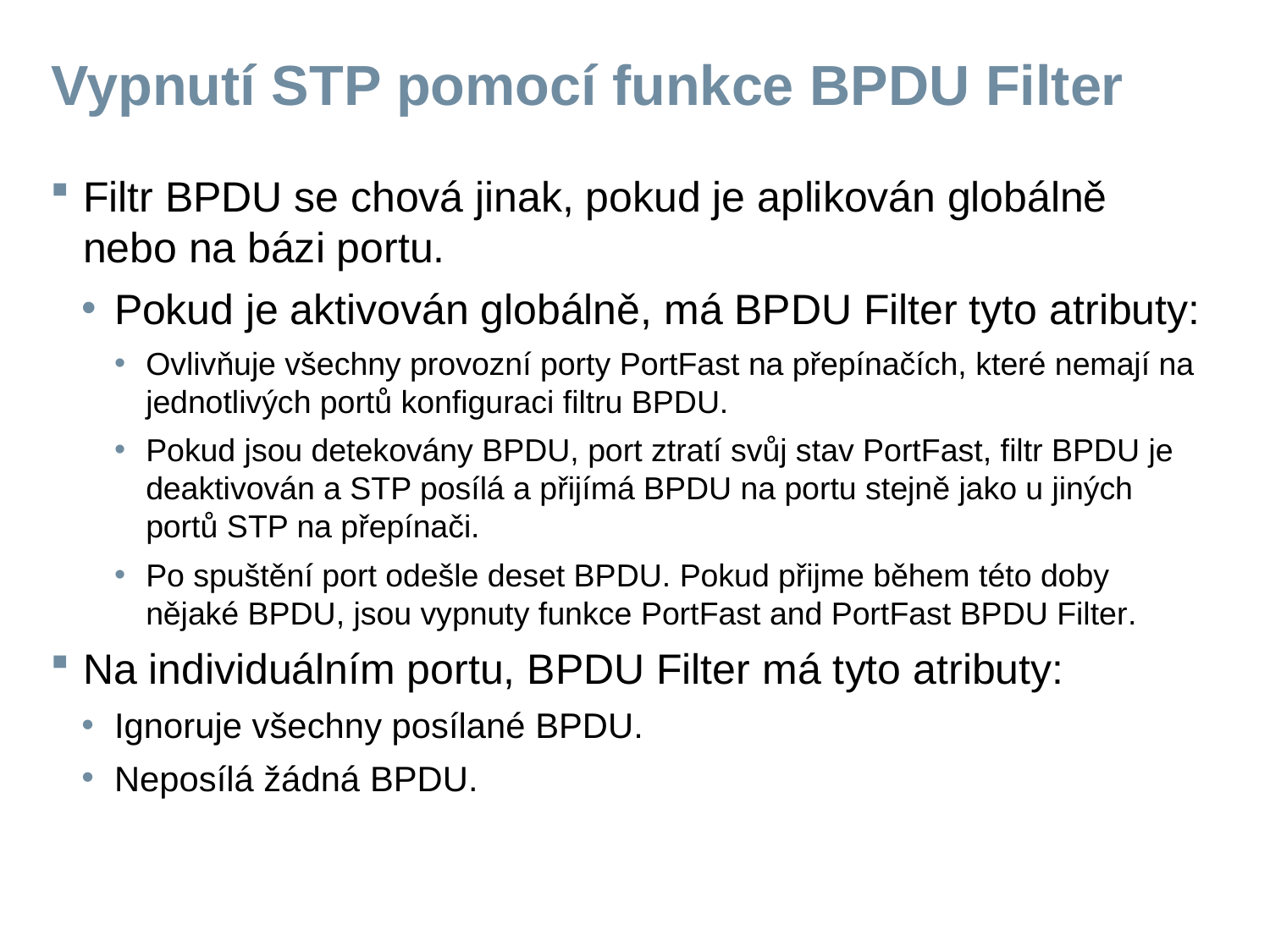

# Vypnutí STP pomocí funkce BPDU Filter
Filtr BPDU se chová jinak, pokud je aplikován globálně nebo na bázi portu.
Pokud je aktivován globálně, má BPDU Filter tyto atributy:
Ovlivňuje všechny provozní porty PortFast na přepínačích, které nemají na jednotlivých portů konfiguraci filtru BPDU.
Pokud jsou detekovány BPDU, port ztratí svůj stav PortFast, filtr BPDU je deaktivován a STP posílá a přijímá BPDU na portu stejně jako u jiných portů STP na přepínači.
Po spuštění port odešle deset BPDU. Pokud přijme během této doby nějaké BPDU, jsou vypnuty funkce PortFast and PortFast BPDU Filter.
Na individuálním portu, BPDU Filter má tyto atributy:
Ignoruje všechny posílané BPDU.
Neposílá žádná BPDU.